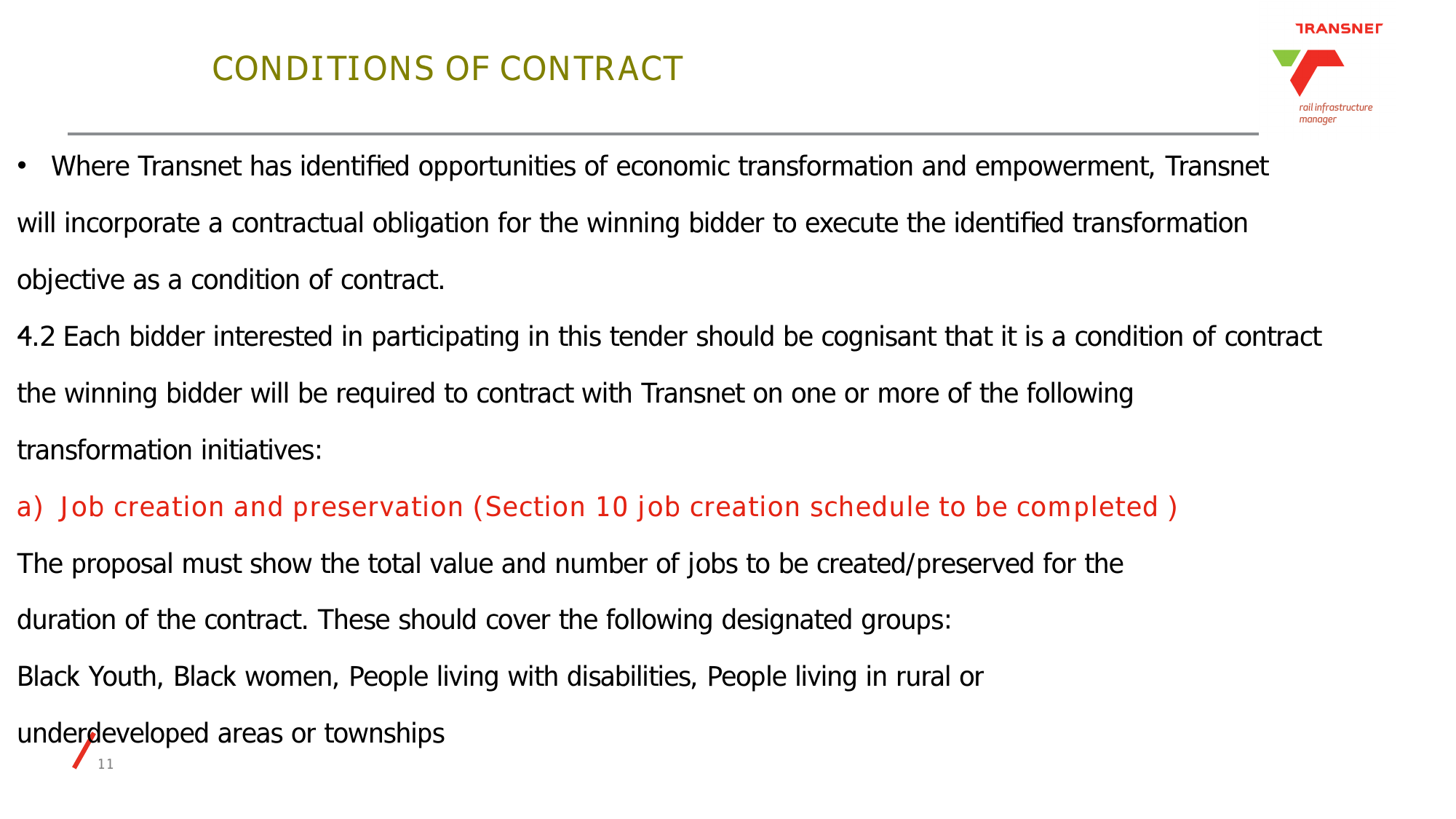

# CONDITIONS OF CONTRACT
Where Transnet has identified opportunities of economic transformation and empowerment, Transnet
will incorporate a contractual obligation for the winning bidder to execute the identified transformation
objective as a condition of contract.
4.2 Each bidder interested in participating in this tender should be cognisant that it is a condition of contract
the winning bidder will be required to contract with Transnet on one or more of the following
transformation initiatives:
Job creation and preservation (Section 10 job creation schedule to be completed )
The proposal must show the total value and number of jobs to be created/preserved for the
duration of the contract. These should cover the following designated groups:
Black Youth, Black women, People living with disabilities, People living in rural or
underdeveloped areas or townships